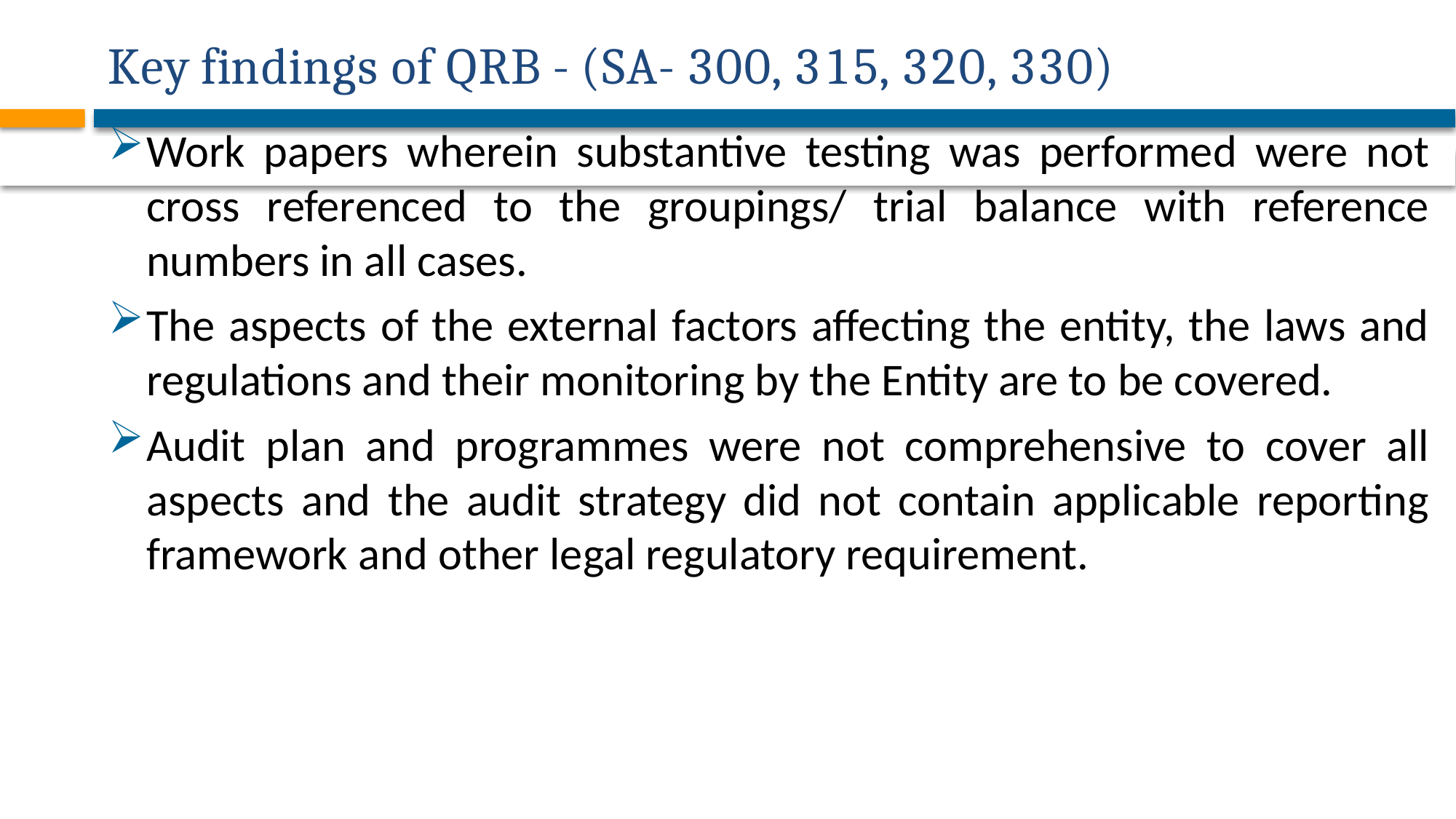

# Key findings of QRB - (SA- 300, 315, 320, 330)
Work papers wherein substantive testing was performed were not cross referenced to the groupings/ trial balance with reference numbers in all cases.
The aspects of the external factors affecting the entity, the laws and regulations and their monitoring by the Entity are to be covered.
Audit plan and programmes were not comprehensive to cover all aspects and the audit strategy did not contain applicable reporting framework and other legal regulatory requirement.

44